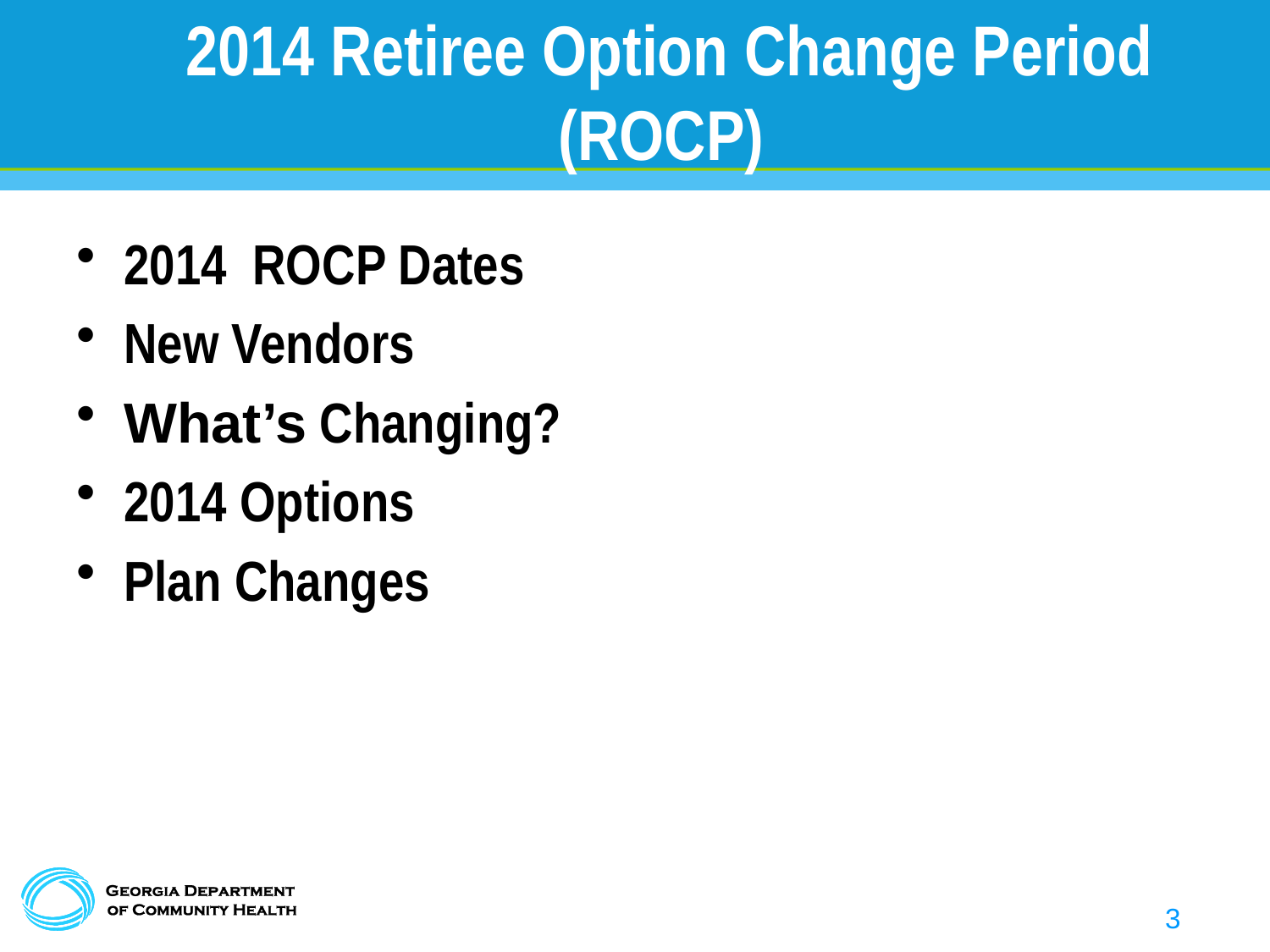

# 2014 Retiree Option Change Period (ROCP)
2014  ROCP Dates
New Vendors
What’s Changing?
2014 Options
Plan Changes